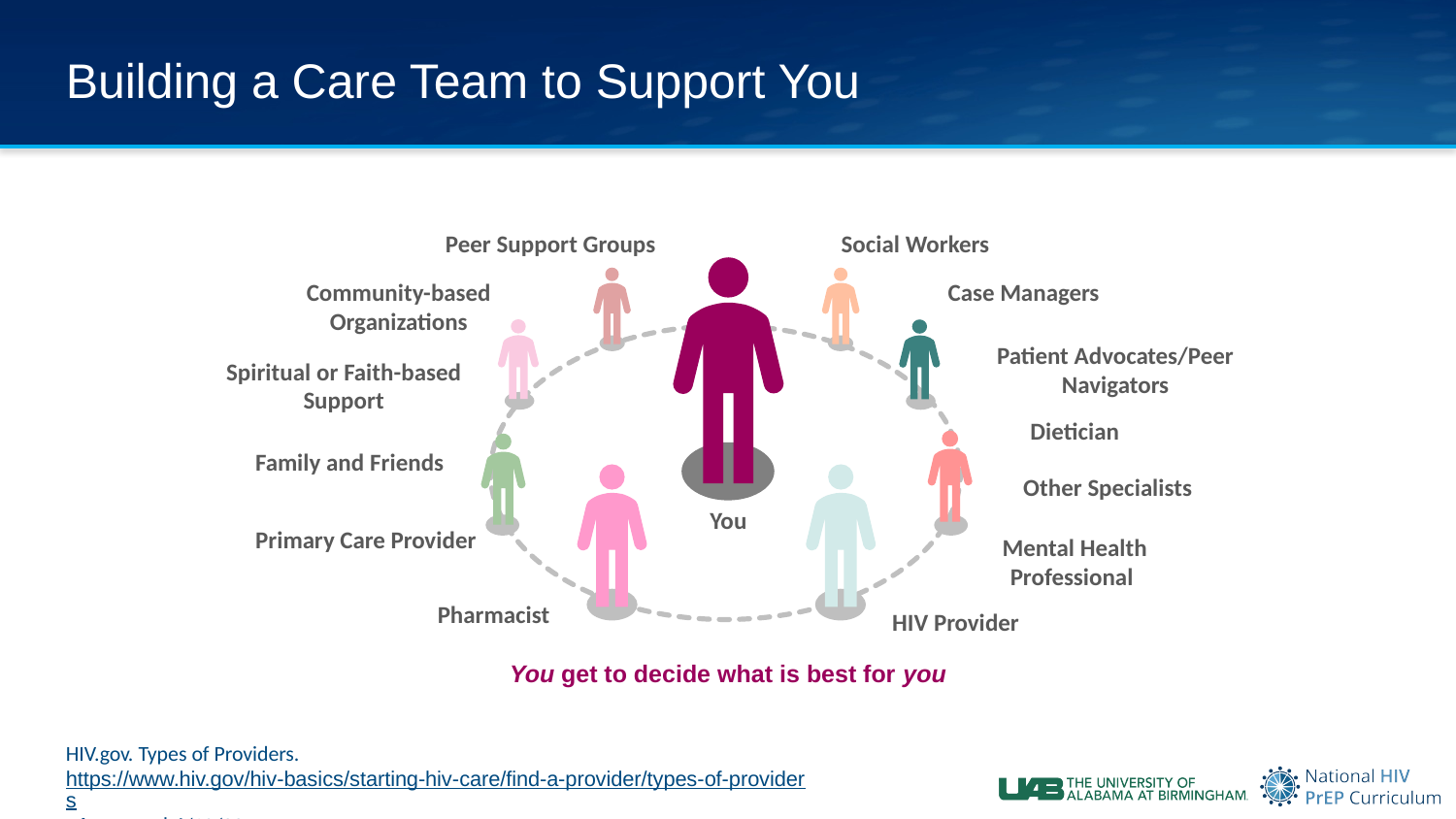

# Building a Care Team to Support You
Peer Support Groups
Social Workers

Community-based Organizations
Case Managers

Patient Advocates/Peer Navigators

Spiritual or Faith-based Support

Dietician

Family and Friends

Other Specialists
You

Primary Care Provider
Mental Health Professional

Pharmacist
HIV Provider
You get to decide what is best for you
HIV.gov. Types of Providers. https://www.hiv.gov/hiv-basics/starting-hiv-care/find-a-provider/types-of-providers. Accessed 6/10/22.